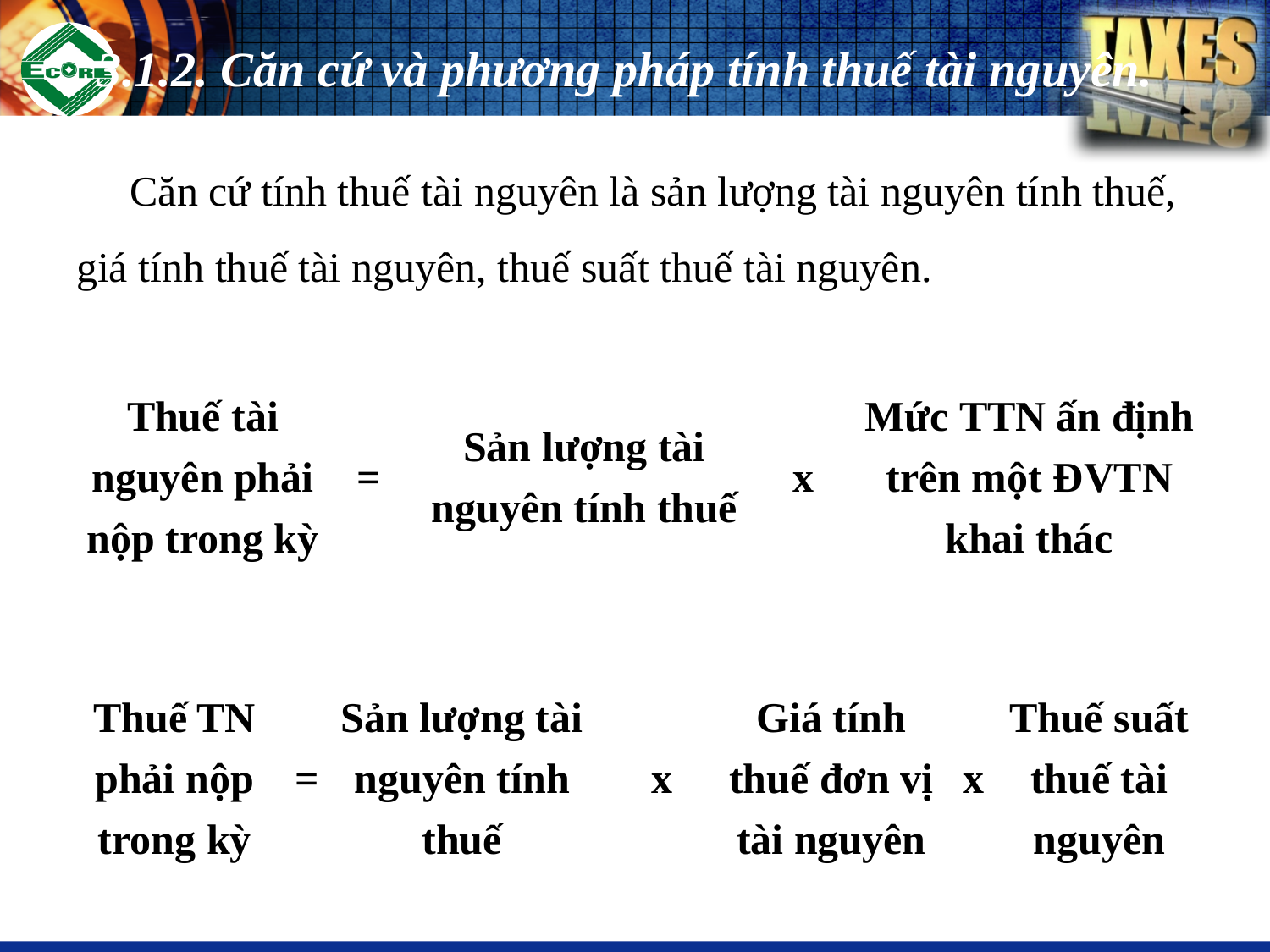

3.1.2. Căn cứ và phương pháp tính thuế tài nguyên.
     Căn cứ tính thuế tài nguyên là sản lượng tài nguyên tính thuế, giá tính thuế tài nguyên, thuế suất thuế tài nguyên.
# 7.1.1 Lệ phí môn bài
| Thuế tài nguyên phải nộp trong kỳ | = | Sản lượng tài nguyên tính thuế | x | Mức TTN ấn định trên một ĐVTN khai thác |
| --- | --- | --- | --- | --- |
| Thuế TN phải nộp trong kỳ | = | Sản lượng tài nguyên tính thuế | x | Giá tính thuế đơn vị tài nguyên | x | Thuế suất thuế tài nguyên |  |
| --- | --- | --- | --- | --- | --- | --- | --- |